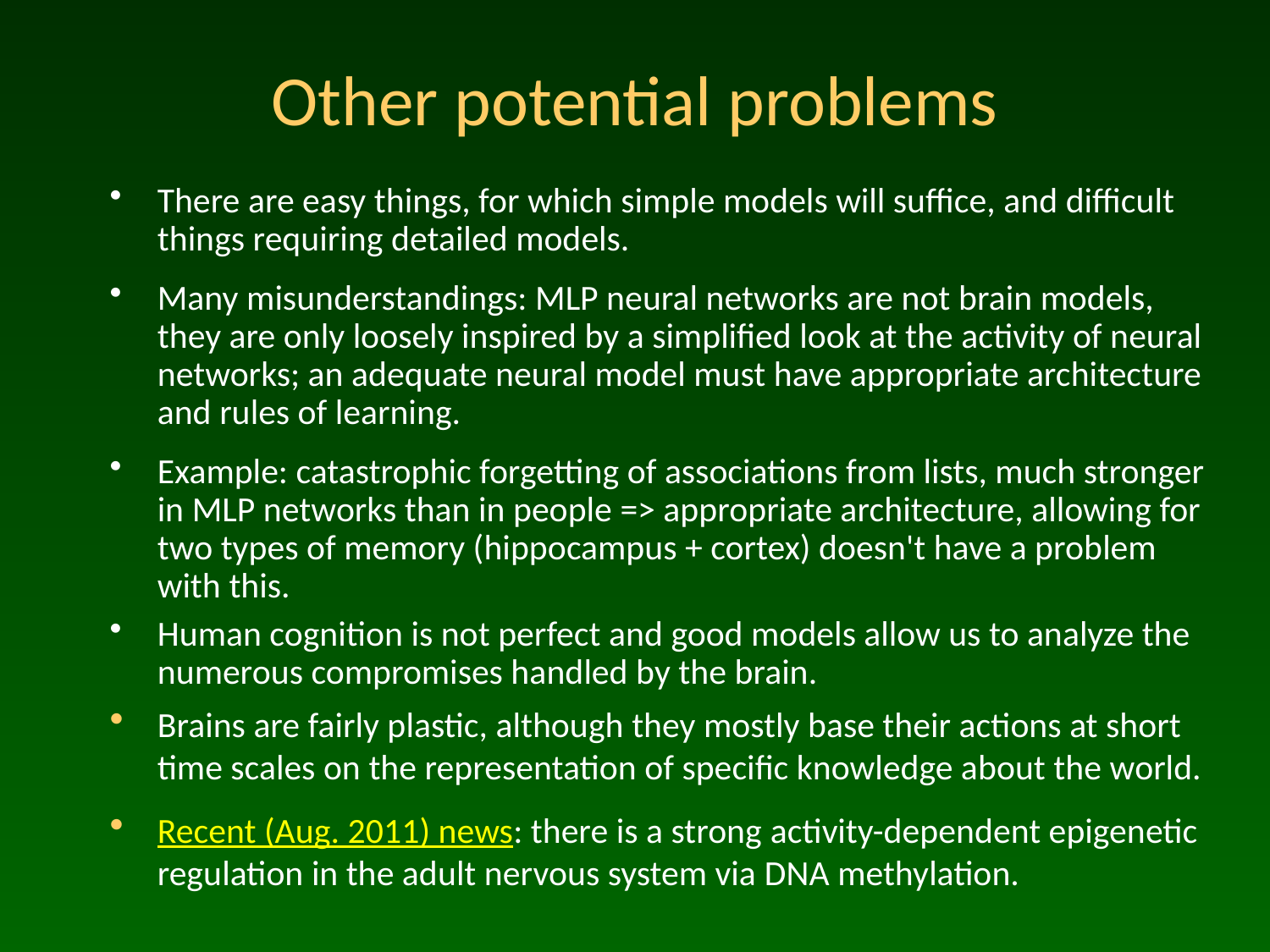

# Other potential problems
There are easy things, for which simple models will suffice, and difficult things requiring detailed models.
Many misunderstandings: MLP neural networks are not brain models, they are only loosely inspired by a simplified look at the activity of neural networks; an adequate neural model must have appropriate architecture and rules of learning.
Example: catastrophic forgetting of associations from lists, much stronger in MLP networks than in people => appropriate architecture, allowing for two types of memory (hippocampus + cortex) doesn't have a problem with this.
Human cognition is not perfect and good models allow us to analyze the numerous compromises handled by the brain.
Brains are fairly plastic, although they mostly base their actions at short time scales on the representation of specific knowledge about the world.
Recent (Aug. 2011) news: there is a strong activity-dependent epigenetic regulation in the adult nervous system via DNA methylation.